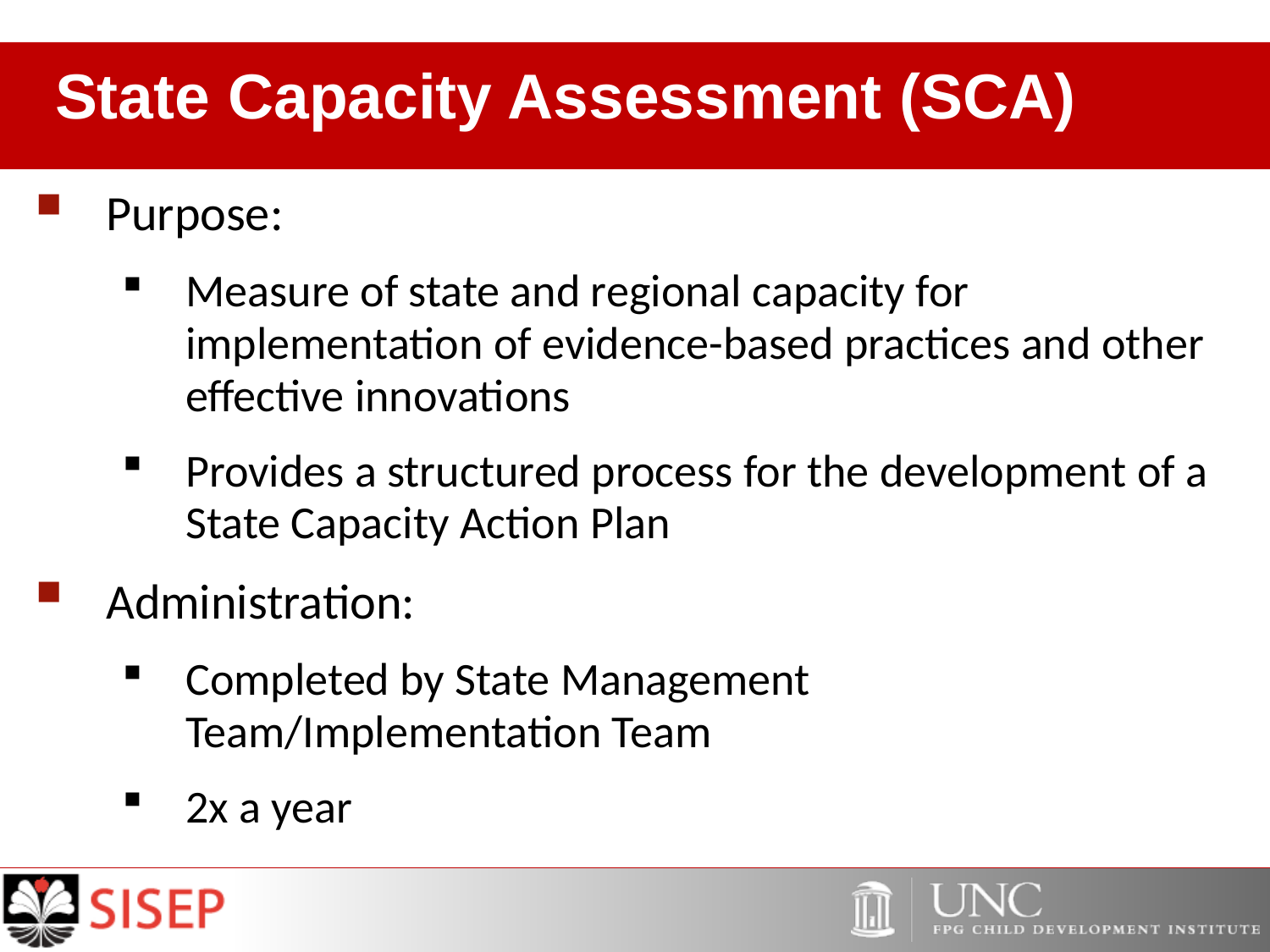

# State Capacity Assessment (SCA)
Purpose:
Measure of state and regional capacity for implementation of evidence-based practices and other effective innovations
Provides a structured process for the development of a State Capacity Action Plan
Administration:
Completed by State Management Team/Implementation Team
2x a year